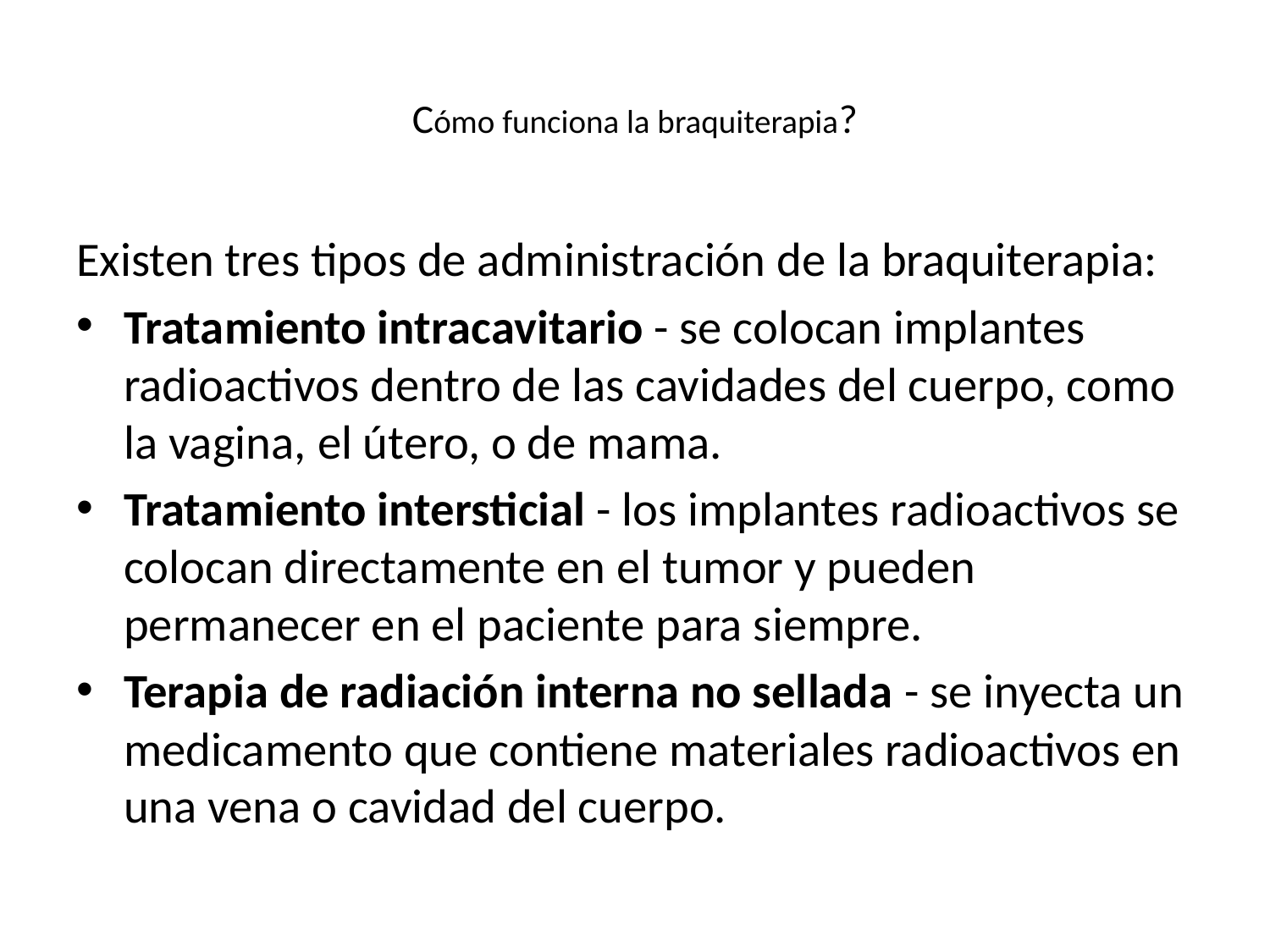

# Cómo funciona la braquiterapia?
Existen tres tipos de administración de la braquiterapia:
Tratamiento intracavitario - se colocan implantes radioactivos dentro de las cavidades del cuerpo, como la vagina, el útero, o de mama.
Tratamiento intersticial - los implantes radioactivos se colocan directamente en el tumor y pueden permanecer en el paciente para siempre.
Terapia de radiación interna no sellada - se inyecta un medicamento que contiene materiales radioactivos en una vena o cavidad del cuerpo.